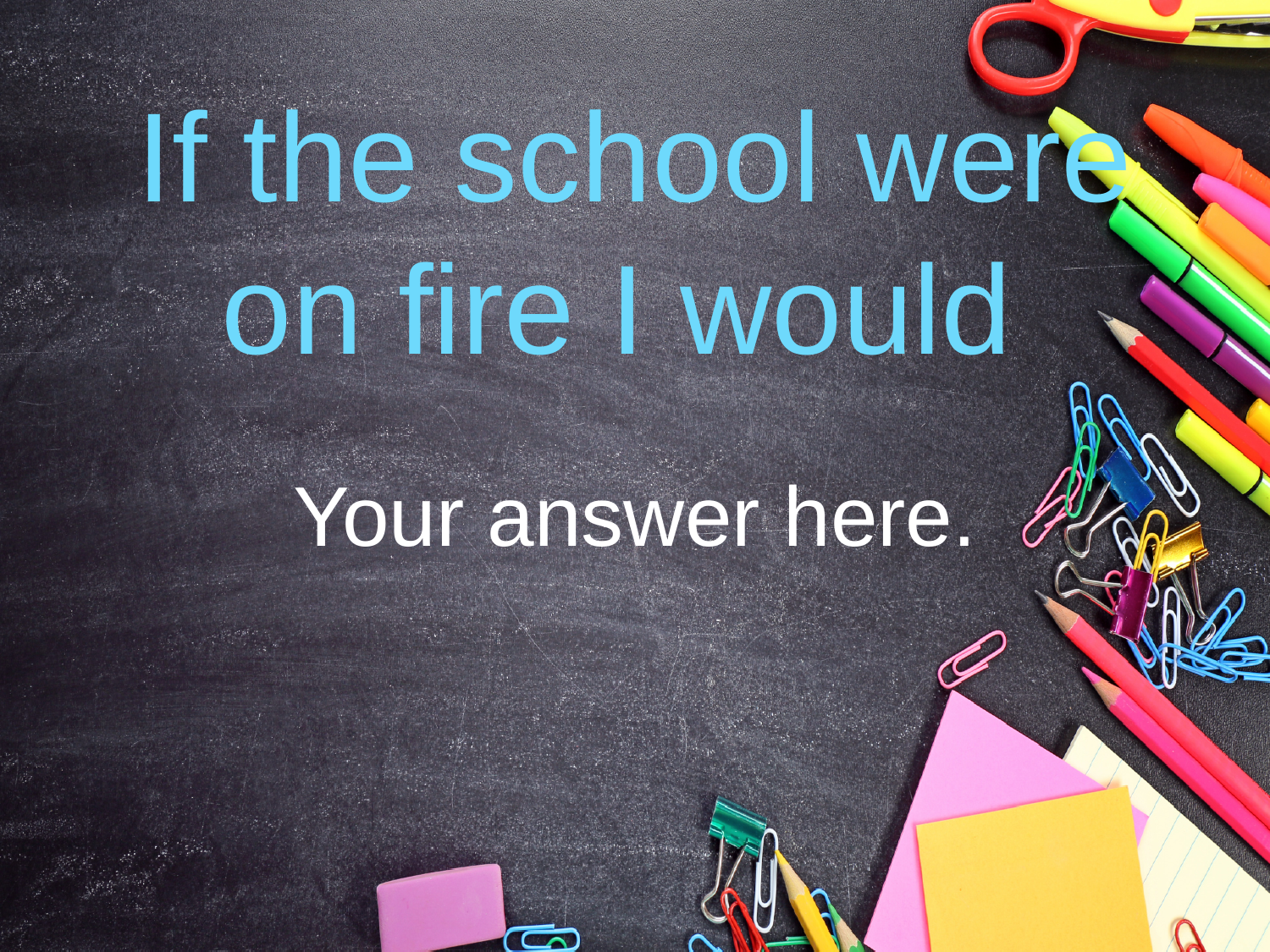

If the school were on fire I would
Your answer here.